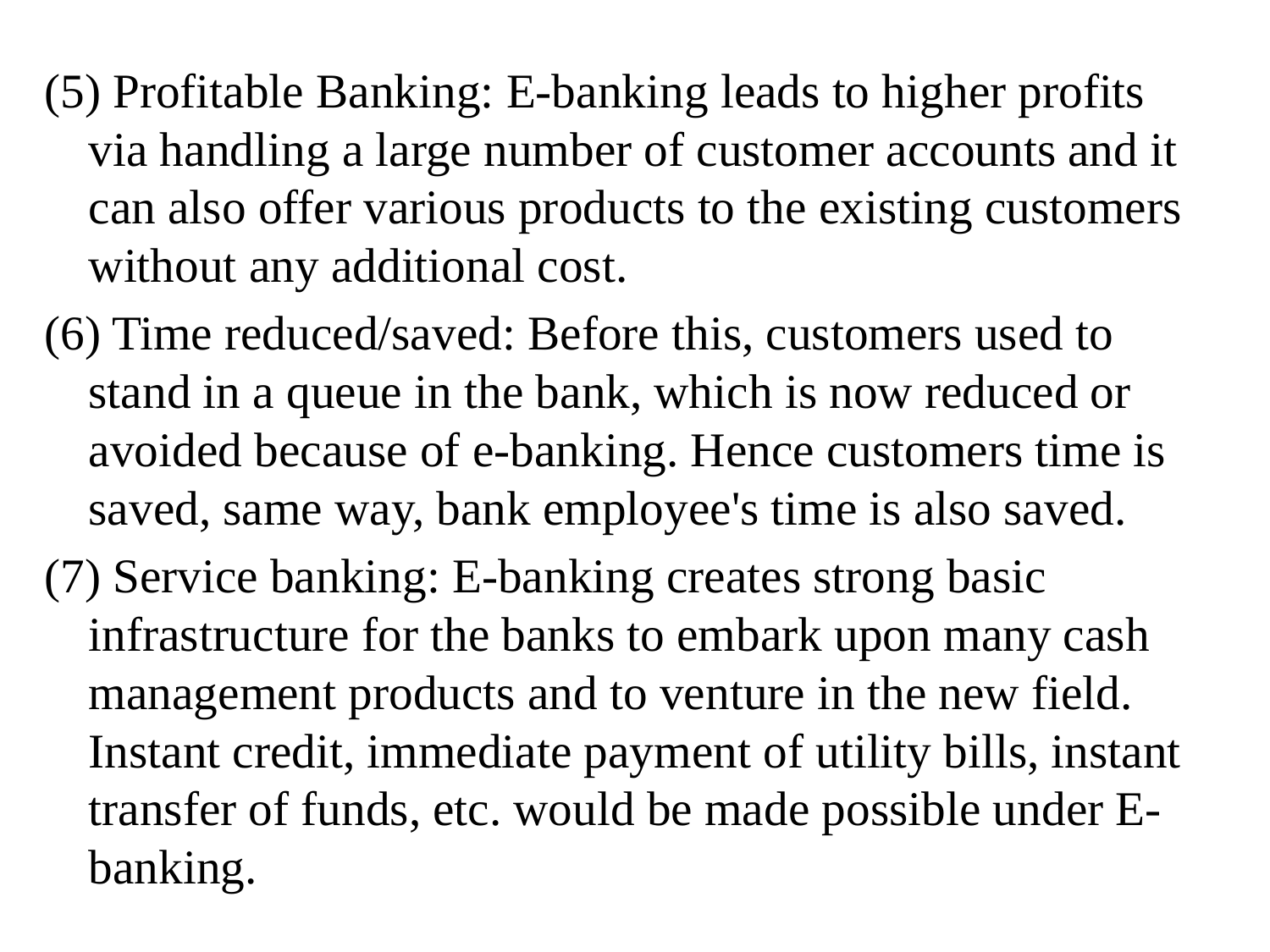

(5) Profitable Banking: E-banking leads to higher profits via handling a large number of customer accounts and it can also offer various products to the existing customers without any additional cost.
(6) Time reduced/saved: Before this, customers used to stand in a queue in the bank, which is now reduced or avoided because of e-banking. Hence customers time is saved, same way, bank employee's time is also saved.
(7) Service banking: E-banking creates strong basic infrastructure for the banks to embark upon many cash management products and to venture in the new field. Instant credit, immediate payment of utility bills, instant transfer of funds, etc. would be made possible under E-banking.